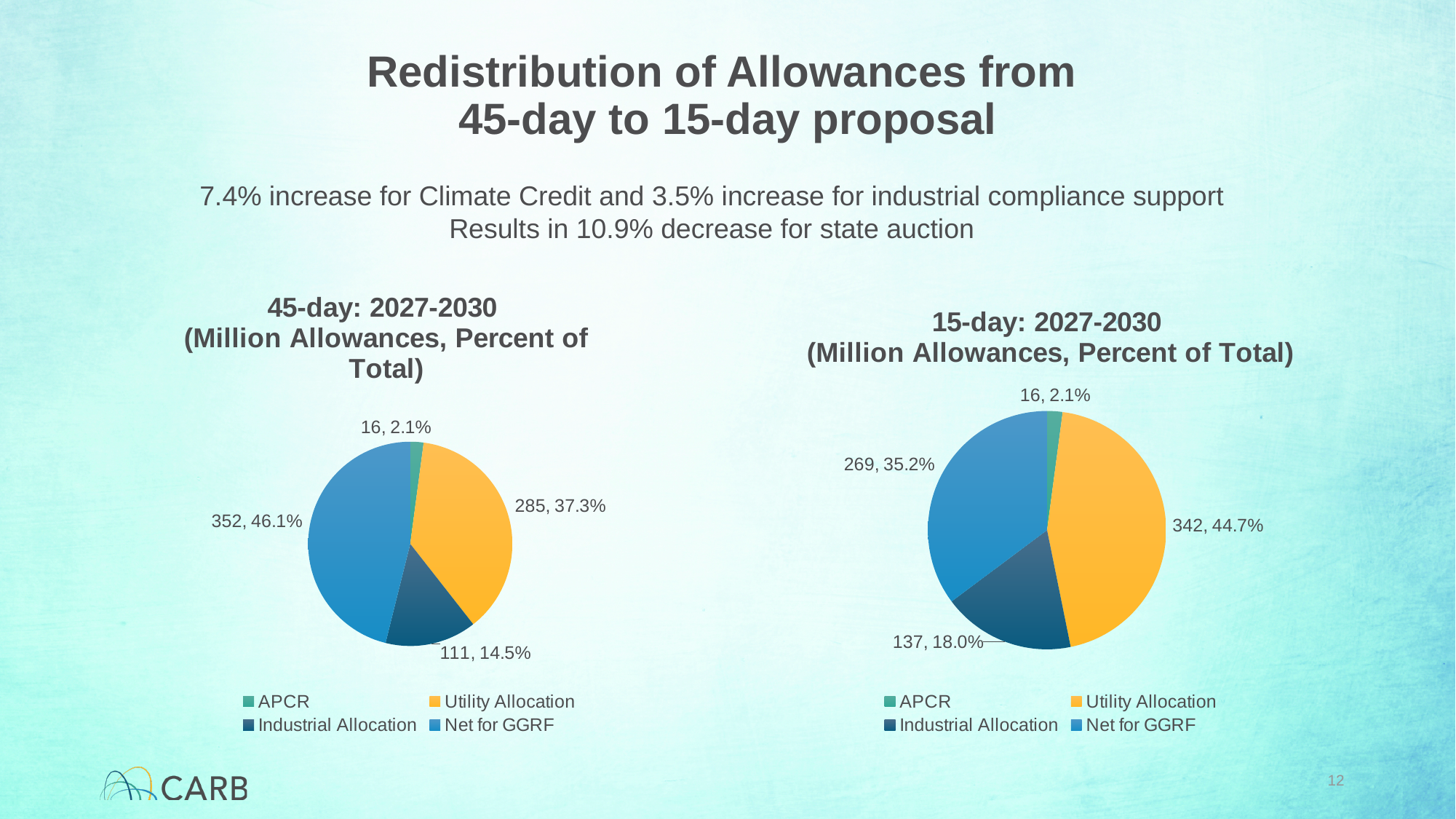

# Redistribution of Allowances from 45-day to 15-day proposal
7.4% increase for Climate Credit and 3.5% increase for industrial compliance support
Results in 10.9% decrease for state auction

### Chart: 45-day: 2027-2030
(Million Allowances, Percent of Total)

| Category |  |
|---|---|
| APCR | 482.7 |
| Utility Allocation | 8551.199999999999 |
| Industrial Allocation | 3319.2 |
| Net for GGRF | 10566.900000000001 |

### Chart: 15-day: 2027-2030 (Million Allowances, Percent of Total)

| Category |  |
|---|---|
| APCR | 482.7 |
| Utility Allocation | 10246.2 |
| Industrial Allocation | 4121.806693011061 |
| Net for GGRF | 8069.29330698894 |
12